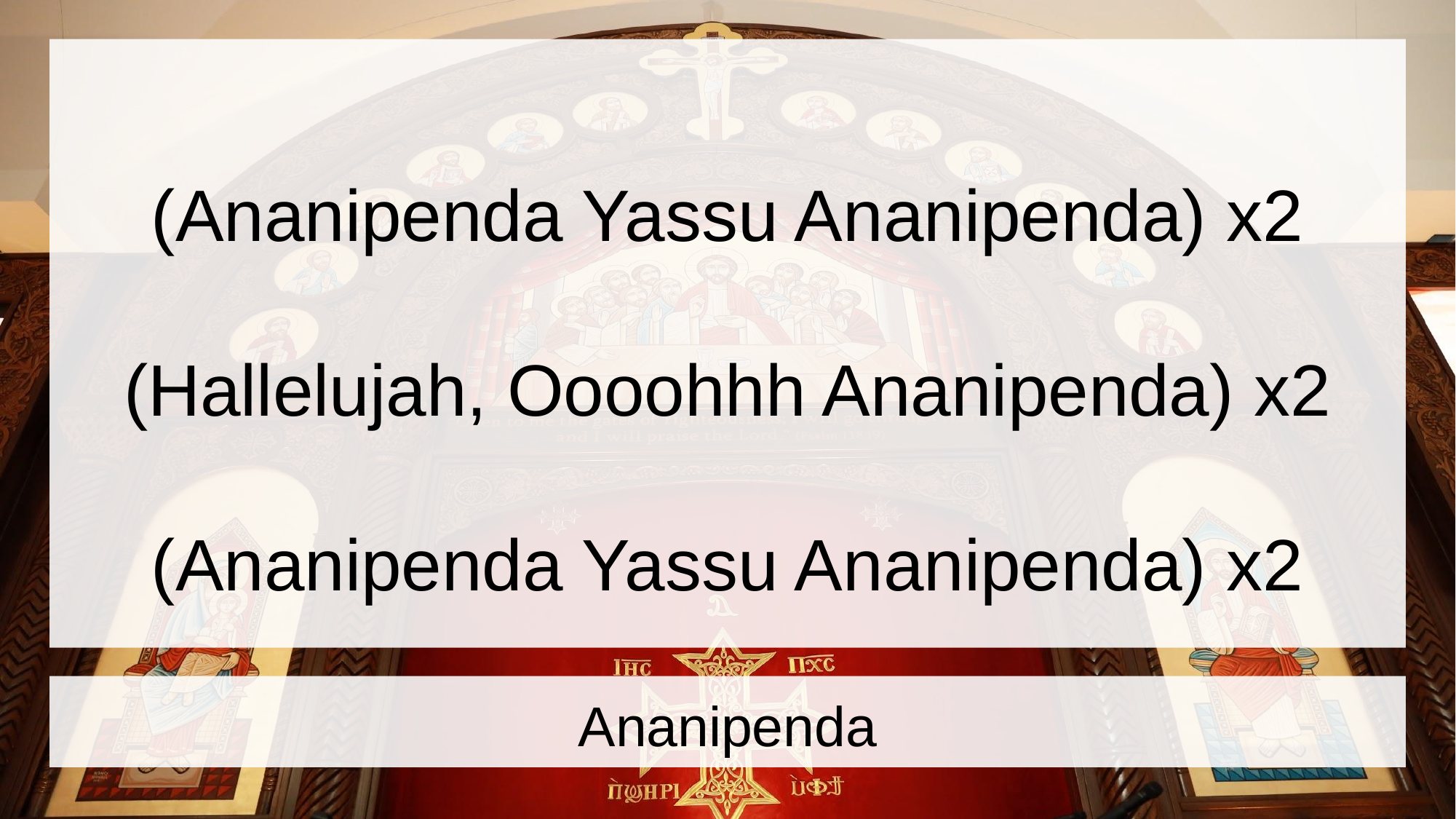

(Ananipenda Yassu Ananipenda) x2
(Hallelujah, Oooohhh Ananipenda) x2
(Ananipenda Yassu Ananipenda) x2
# Ananipenda